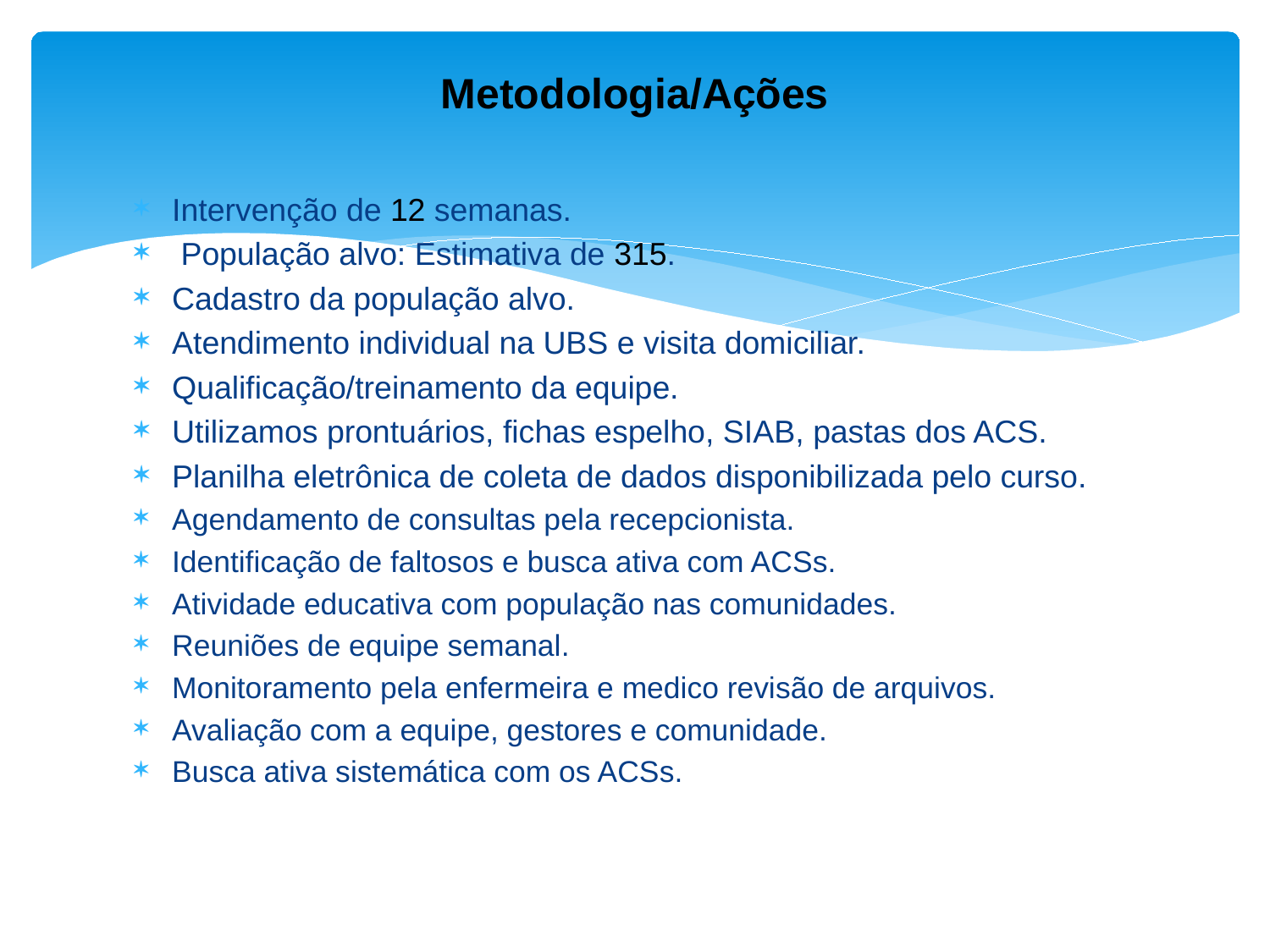

# Metodologia/Ações

Intervenção de 12 semanas.
 População alvo: Estimativa de 315.
Cadastro da população alvo.
Atendimento individual na UBS e visita domiciliar.
Qualificação/treinamento da equipe.
Utilizamos prontuários, fichas espelho, SIAB, pastas dos ACS.
Planilha eletrônica de coleta de dados disponibilizada pelo curso.
Agendamento de consultas pela recepcionista.
Identificação de faltosos e busca ativa com ACSs.
Atividade educativa com população nas comunidades.
Reuniões de equipe semanal.
Monitoramento pela enfermeira e medico revisão de arquivos.
Avaliação com a equipe, gestores e comunidade.
Busca ativa sistemática com os ACSs.